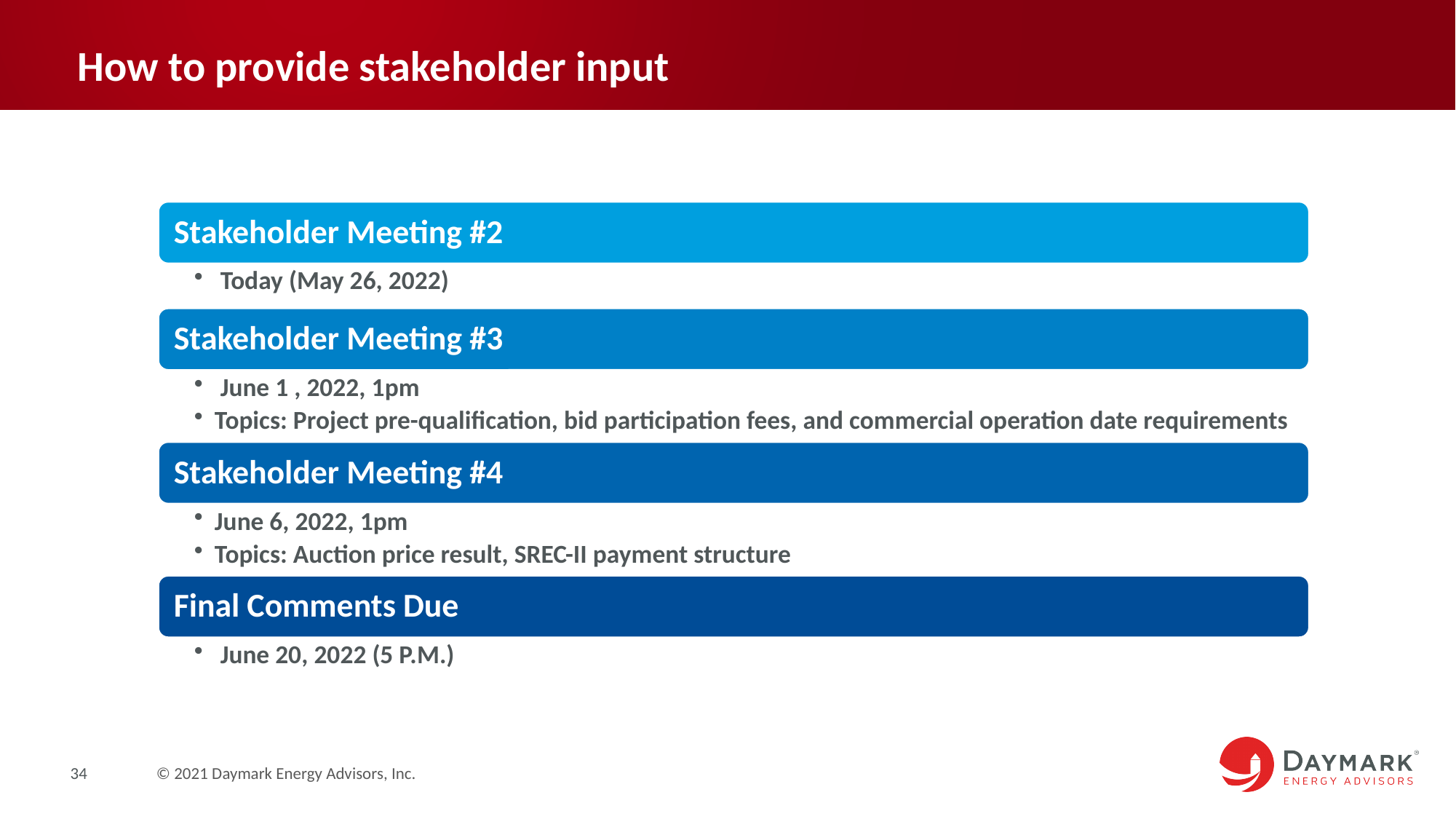

# How to provide stakeholder input
Stakeholder Meeting #2
 Today (May 26, 2022)
Stakeholder Meeting #3
 June 1 , 2022, 1pm
Topics: Project pre-qualification, bid participation fees, and commercial operation date requirements
Stakeholder Meeting #4
June 6, 2022, 1pm
Topics: Auction price result, SREC-II payment structure
Final Comments Due
 June 20, 2022 (5 P.M.)
34